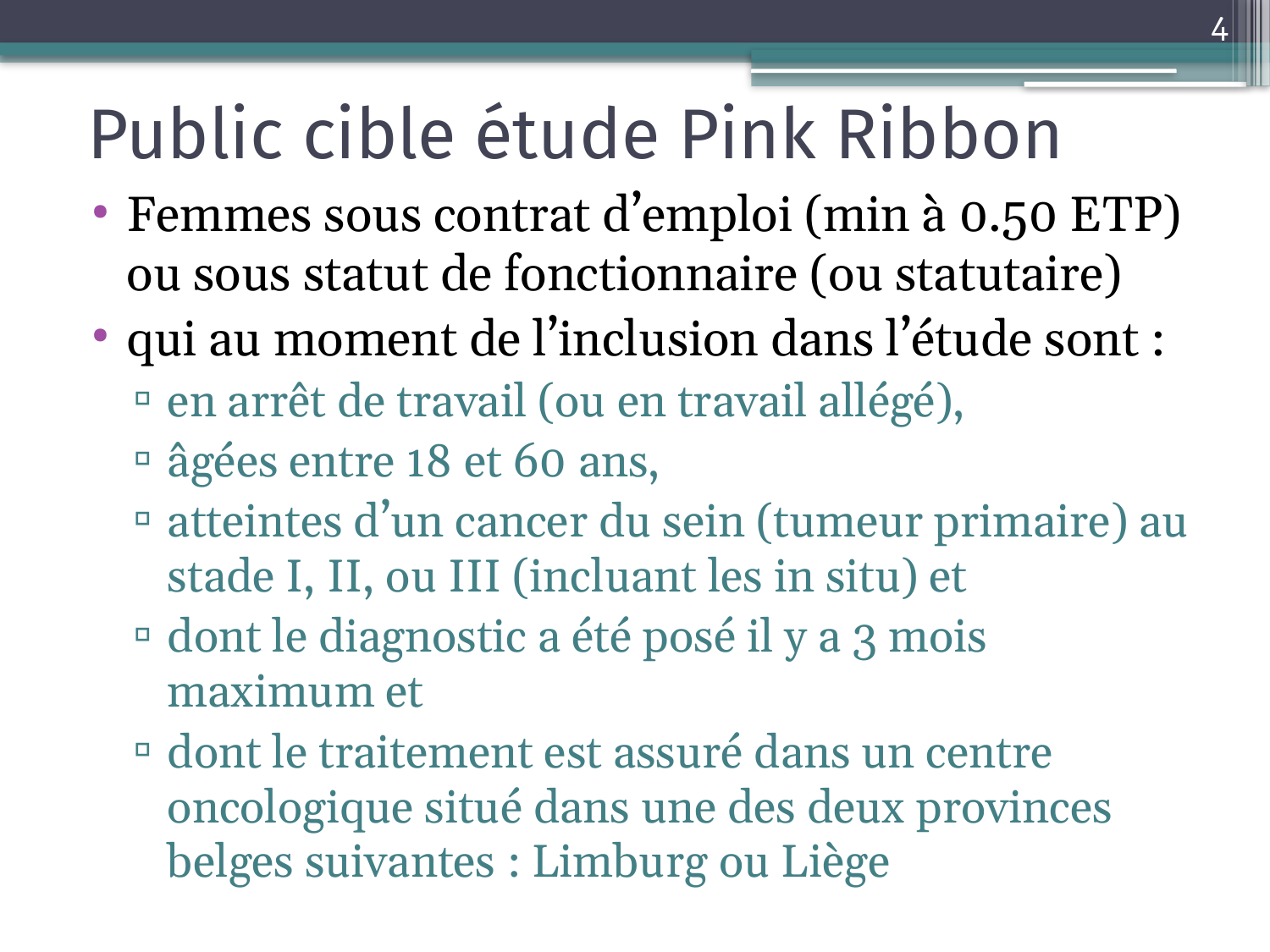

4
# Public cible étude Pink Ribbon
Femmes sous contrat d’emploi (min à 0.50 ETP) ou sous statut de fonctionnaire (ou statutaire)
qui au moment de l’inclusion dans l’étude sont :
en arrêt de travail (ou en travail allégé),
âgées entre 18 et 60 ans,
atteintes d’un cancer du sein (tumeur primaire) au stade I, II, ou III (incluant les in situ) et
dont le diagnostic a été posé il y a 3 mois maximum et
dont le traitement est assuré dans un centre oncologique situé dans une des deux provinces belges suivantes : Limburg ou Liège